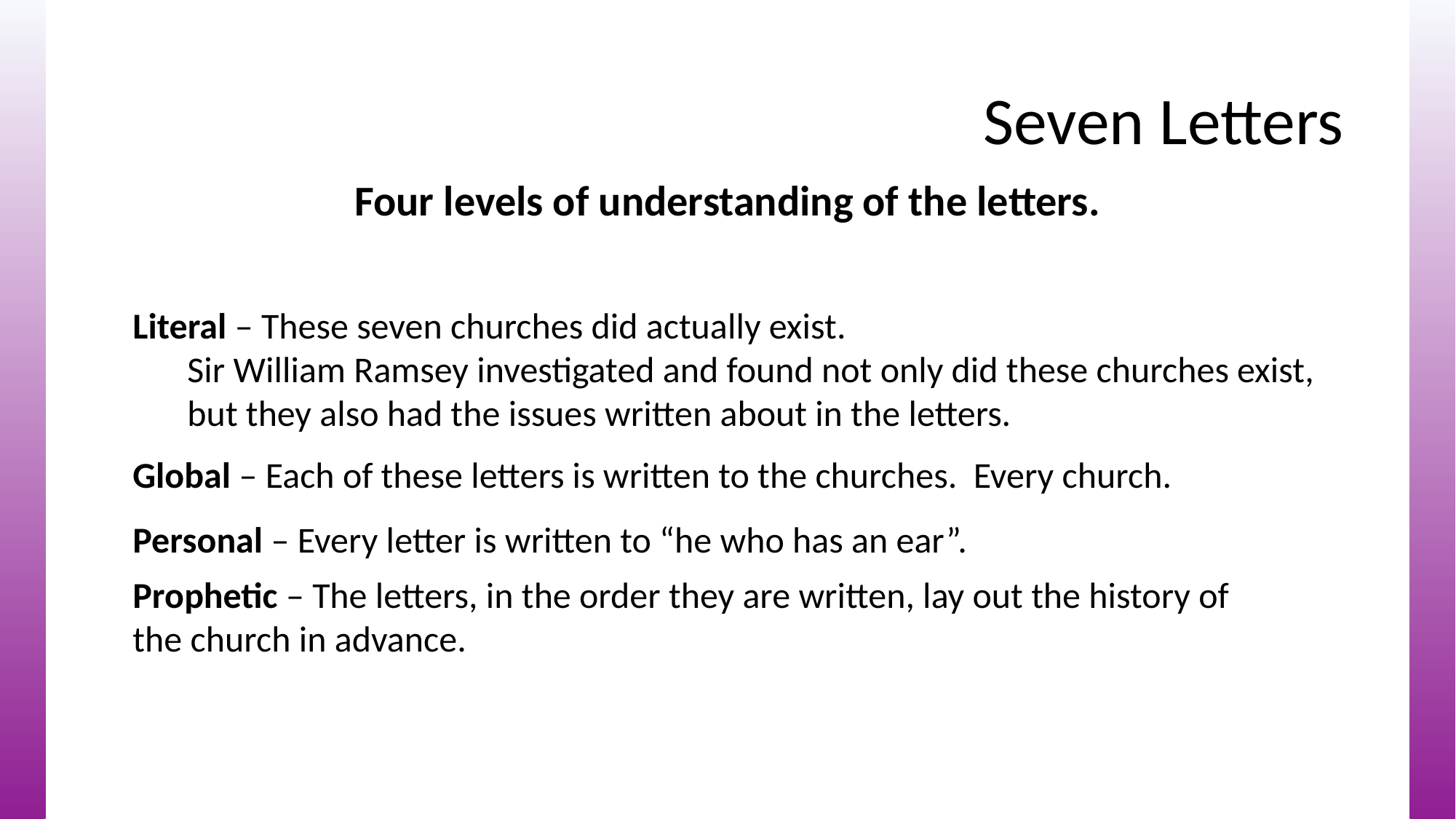

# Seven Letters
Four levels of understanding of the letters.

Literal – These seven churches did actually exist.
Sir William Ramsey investigated and found not only did these churches exist, but they also had the issues written about in the letters.
Global – Each of these letters is written to the churches.  Every church.
Personal – Every letter is written to “he who has an ear”.
Prophetic – The letters, in the order they are written, lay out the history of the church in advance.